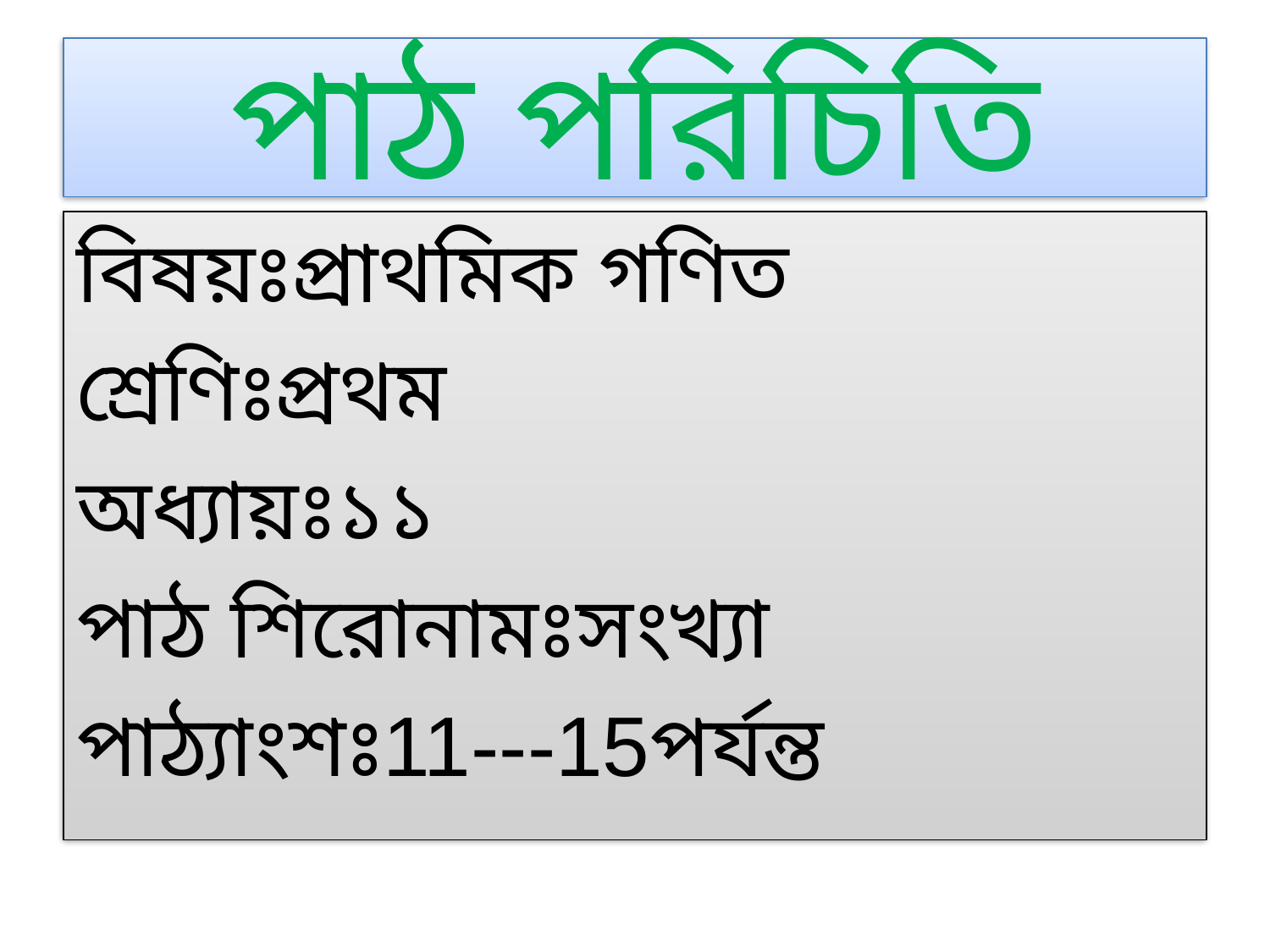

# পাঠ পরিচিতি
বিষয়ঃপ্রাথমিক গণিত
শ্রেণিঃপ্রথম
অধ্যায়ঃ১১
পাঠ শিরোনামঃসংখ্যা
পাঠ্যাংশঃ11---15পর্যন্ত